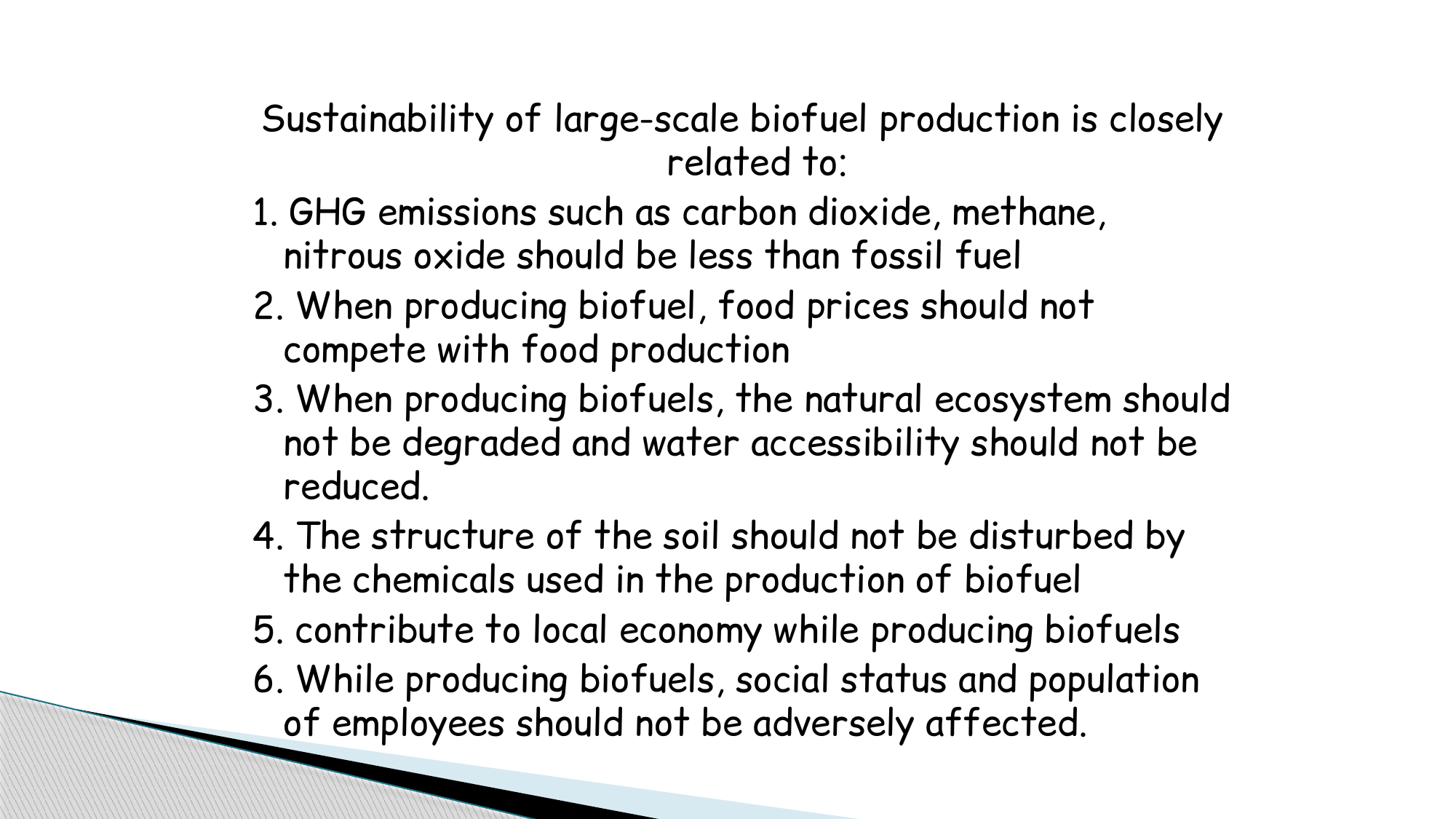

Sustainability of large-scale biofuel production is closely related to:
1. GHG emissions such as carbon dioxide, methane, nitrous oxide should be less than fossil fuel
2. When producing biofuel, food prices should not compete with food production
3. When producing biofuels, the natural ecosystem should not be degraded and water accessibility should not be reduced.
4. The structure of the soil should not be disturbed by the chemicals used in the production of biofuel
5. contribute to local economy while producing biofuels
6. While producing biofuels, social status and population of employees should not be adversely affected.